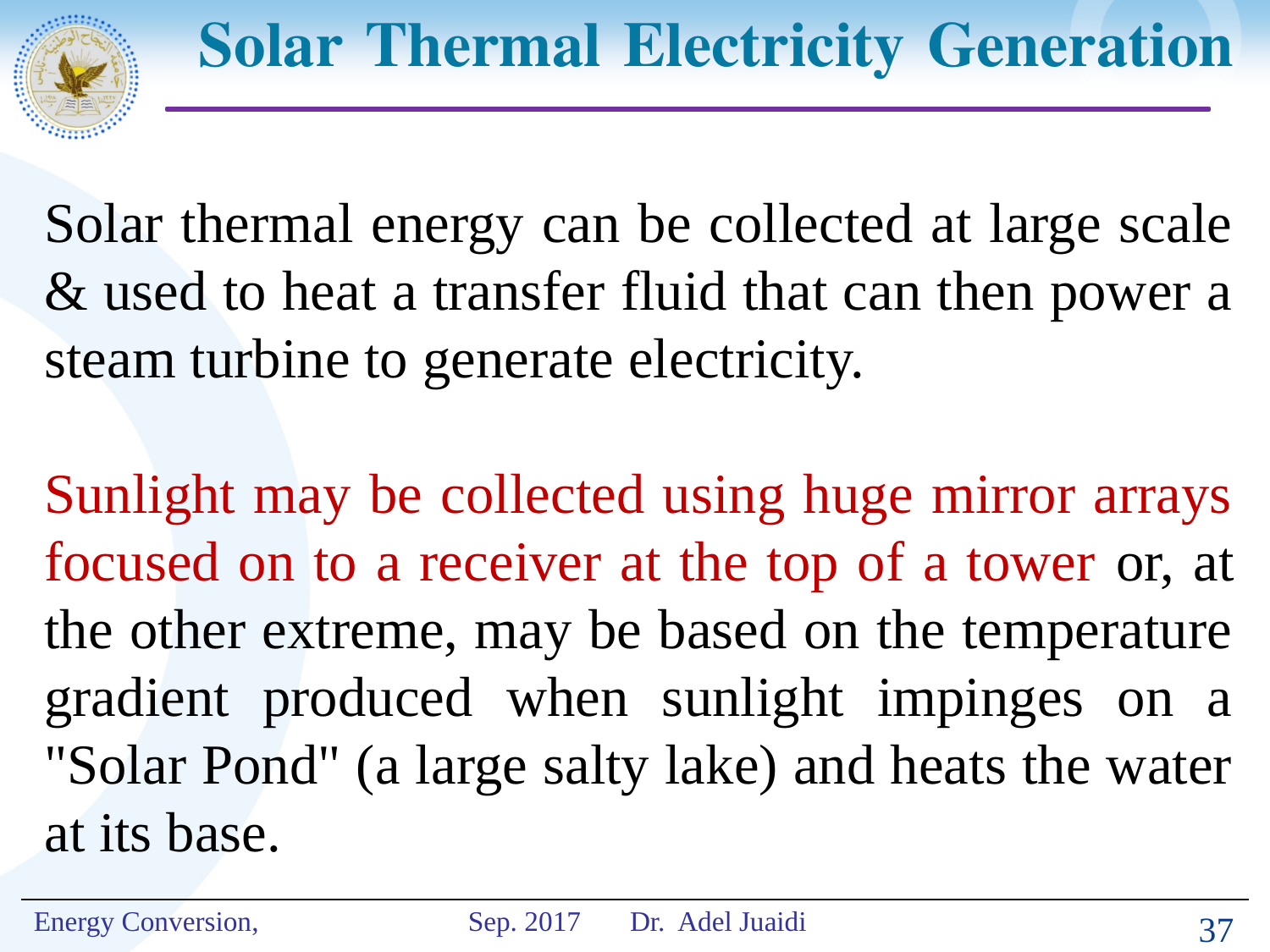

# Solar Thermal Electricity Generation
Solar thermal energy can be collected at large scale & used to heat a transfer fluid that can then power a steam turbine to generate electricity.

Sunlight may be collected using huge mirror arrays focused on to a receiver at the top of a tower or, at the other extreme, may be based on the temperature gradient produced when sunlight impinges on a "Solar Pond" (a large salty lake) and heats the water at its base.
37